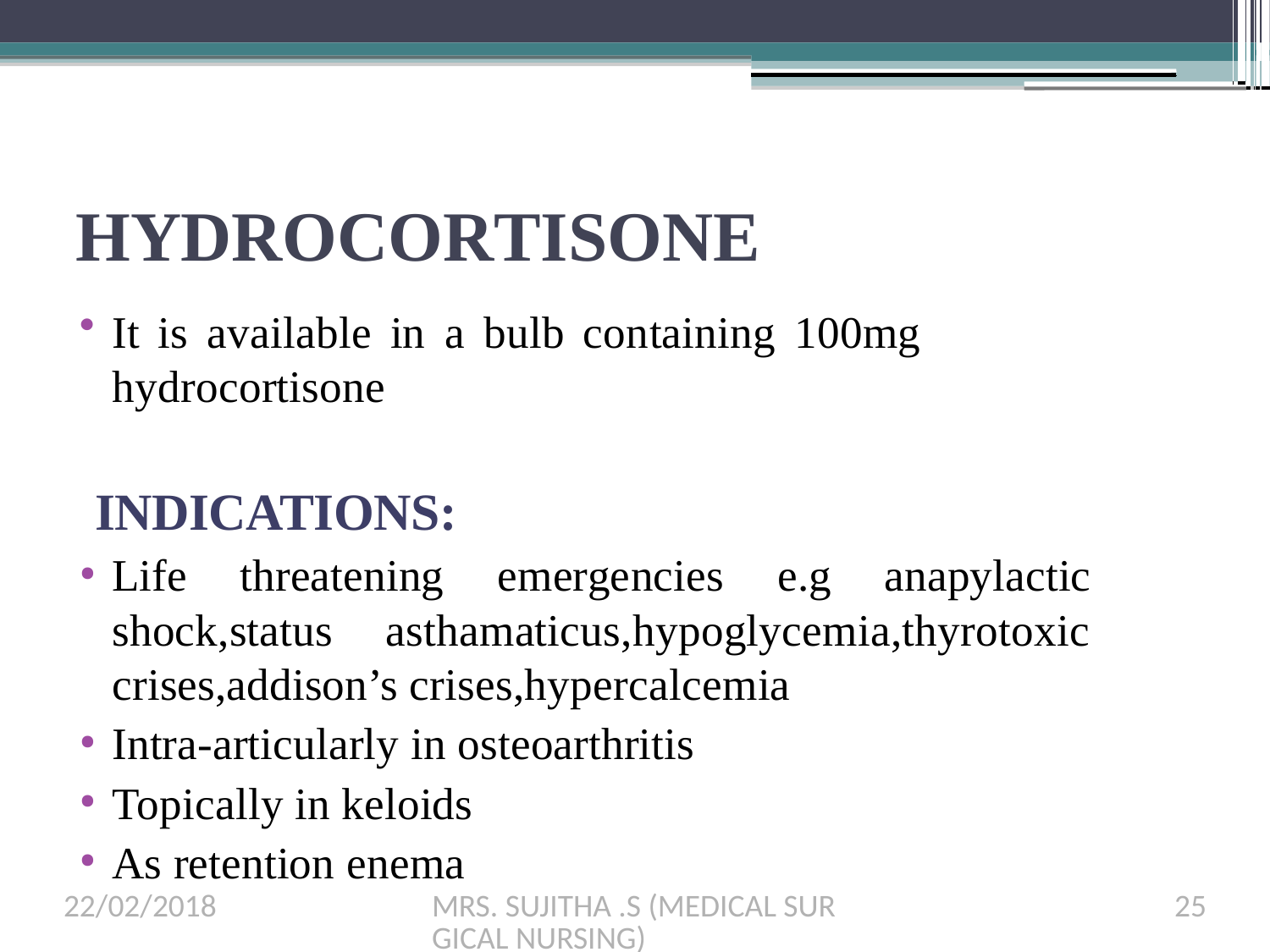

# HYDROCORTISONE
It is available in a bulb containing 100mg  hydrocortisone

INDICATIONS:
Life threatening emergencies e.g anapylactic  shock,status asthamaticus,hypoglycemia,thyrotoxic  crises,addison’s crises,hypercalcemia
Intra-articularly in osteoarthritis
Topically in keloids
As retention enema
22/02/2018
MRS. SUJITHA .S (MEDICAL SURGICAL NURSING)
25